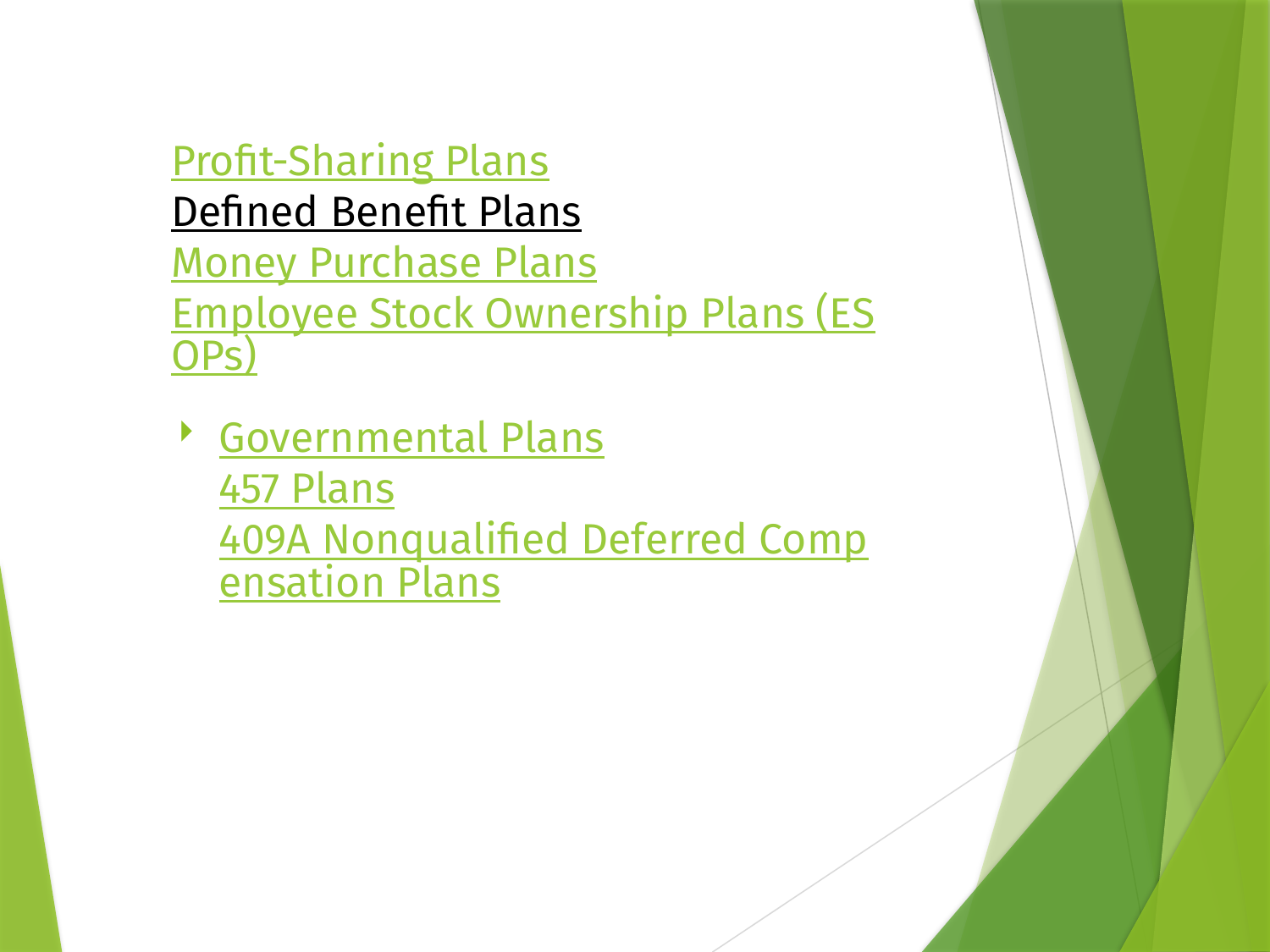

Profit-Sharing Plans
Defined Benefit Plans
Money Purchase Plans
Employee Stock Ownership Plans (ESOPs)
Governmental Plans
457 Plans
409A Nonqualified Deferred Compensation Plans